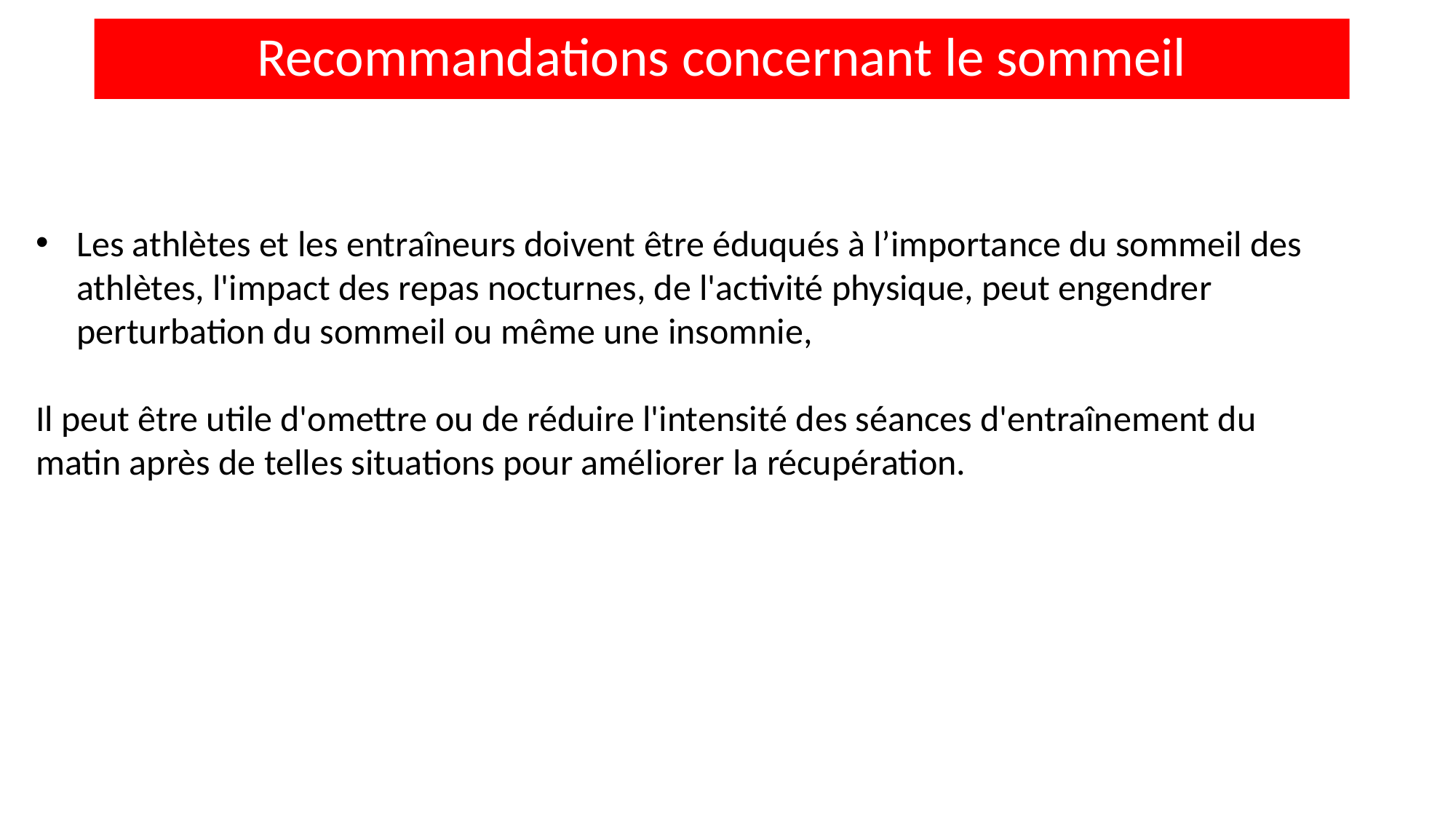

# Recommandations concernant le sommeil
Les athlètes et les entraîneurs doivent être éduqués à l’importance du sommeil des athlètes, l'impact des repas nocturnes, de l'activité physique, peut engendrer perturbation du sommeil ou même une insomnie,

Il peut être utile d'omettre ou de réduire l'intensité des séances d'entraînement du matin après de telles situations pour améliorer la récupération.